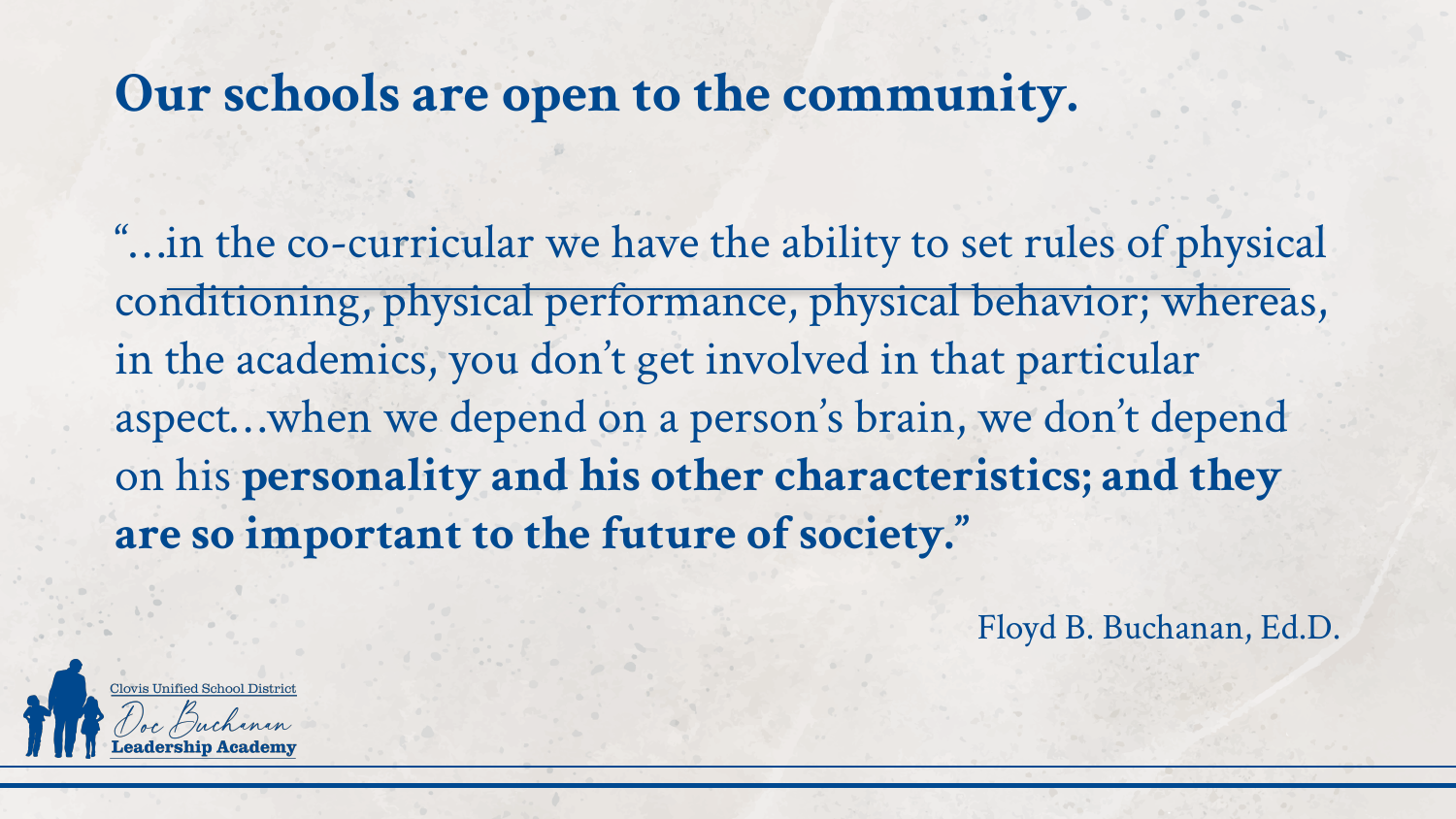

# Our schools are open to the community.
“…in the co-curricular we have the ability to set rules of physical conditioning, physical performance, physical behavior; whereas, in the academics, you don’t get involved in that particular aspect…when we depend on a person’s brain, we don’t depend on his personality and his other characteristics; and they are so important to the future of society.”
Floyd B. Buchanan, Ed.D.